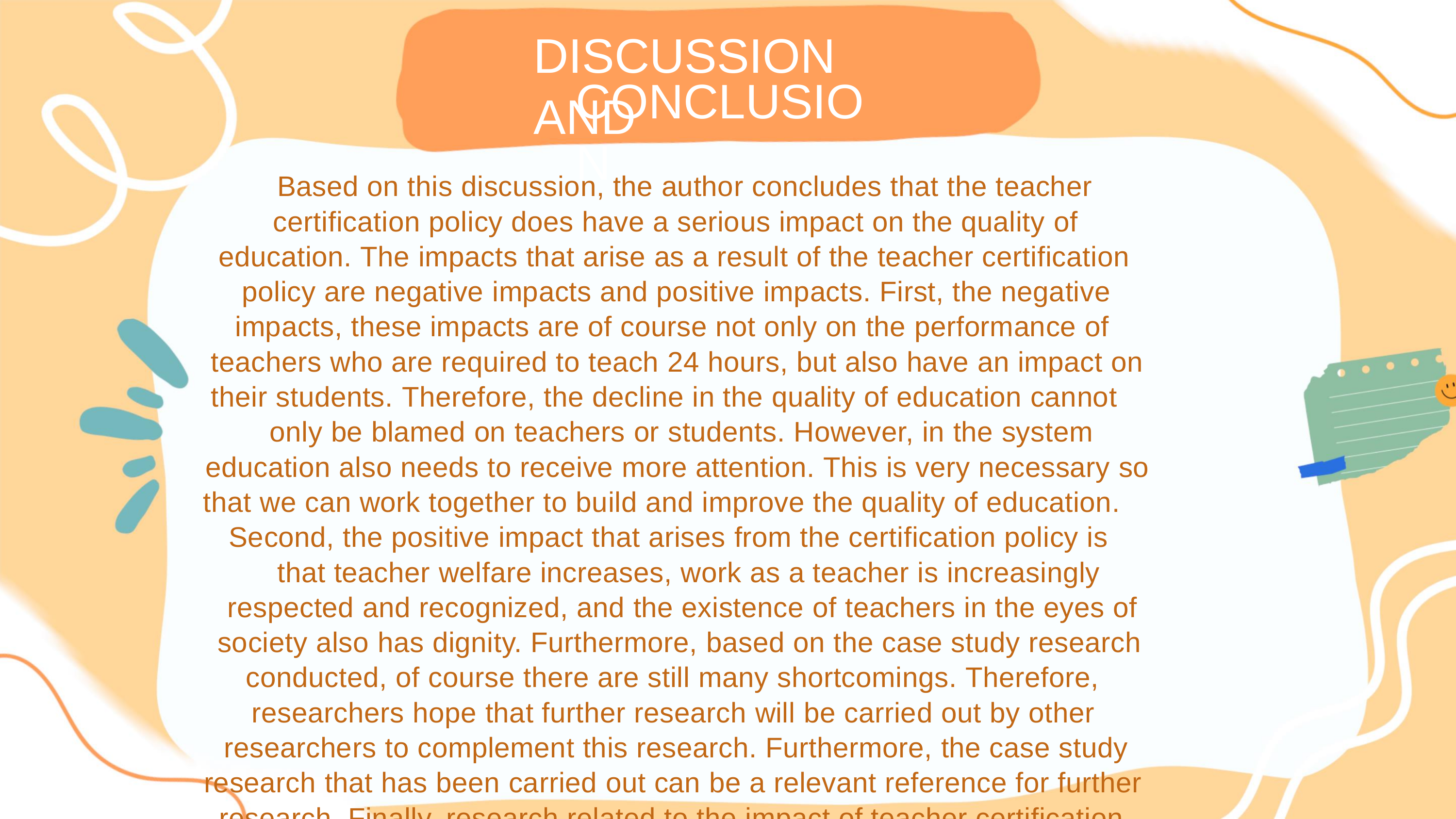

DISCUSSION AND
CONCLUSION
Based on this discussion, the author concludes that the teacher
certification policy does have a serious impact on the quality of
education. The impacts that arise as a result of the teacher certification
policy are negative impacts and positive impacts. First, the negative
impacts, these impacts are of course not only on the performance of
teachers who are required to teach 24 hours, but also have an impact on
their students. Therefore, the decline in the quality of education cannot
only be blamed on teachers or students. However, in the system
education also needs to receive more attention. This is very necessary so
that we can work together to build and improve the quality of education.
Second, the positive impact that arises from the certification policy is
that teacher welfare increases, work as a teacher is increasingly
respected and recognized, and the existence of teachers in the eyes of
society also has dignity. Furthermore, based on the case study research
conducted, of course there are still many shortcomings. Therefore,
researchers hope that further research will be carried out by other
researchers to complement this research. Furthermore, the case study
research that has been carried out can be a relevant reference for further
research. Finally, research related to the impact of teacher certification